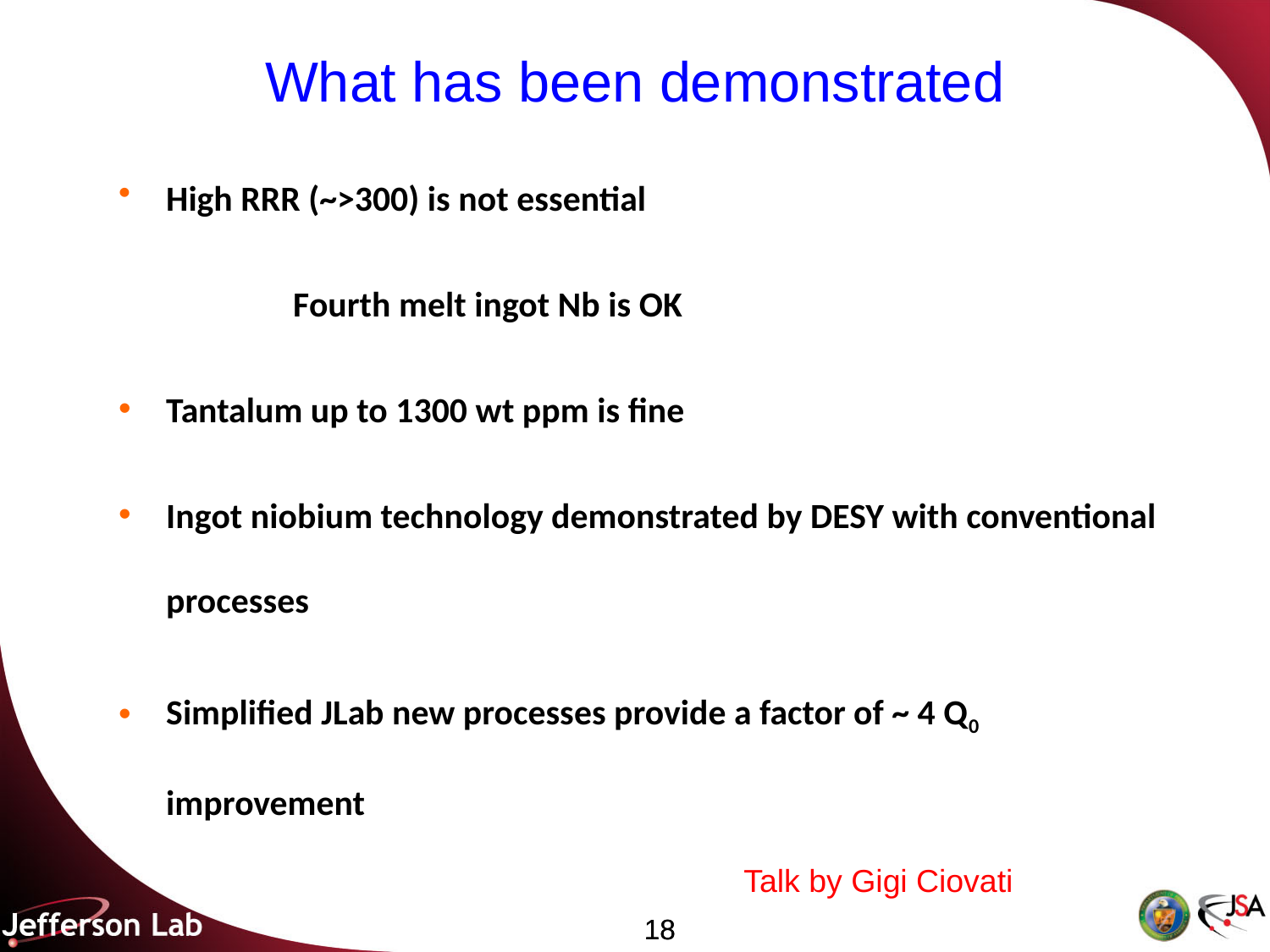

# What has been demonstrated
High RRR (~>300) is not essential
		Fourth melt ingot Nb is OK
Tantalum up to 1300 wt ppm is fine
Ingot niobium technology demonstrated by DESY with conventional processes
Simplified JLab new processes provide a factor of ~ 4 Q0 improvement

Talk by Gigi Ciovati